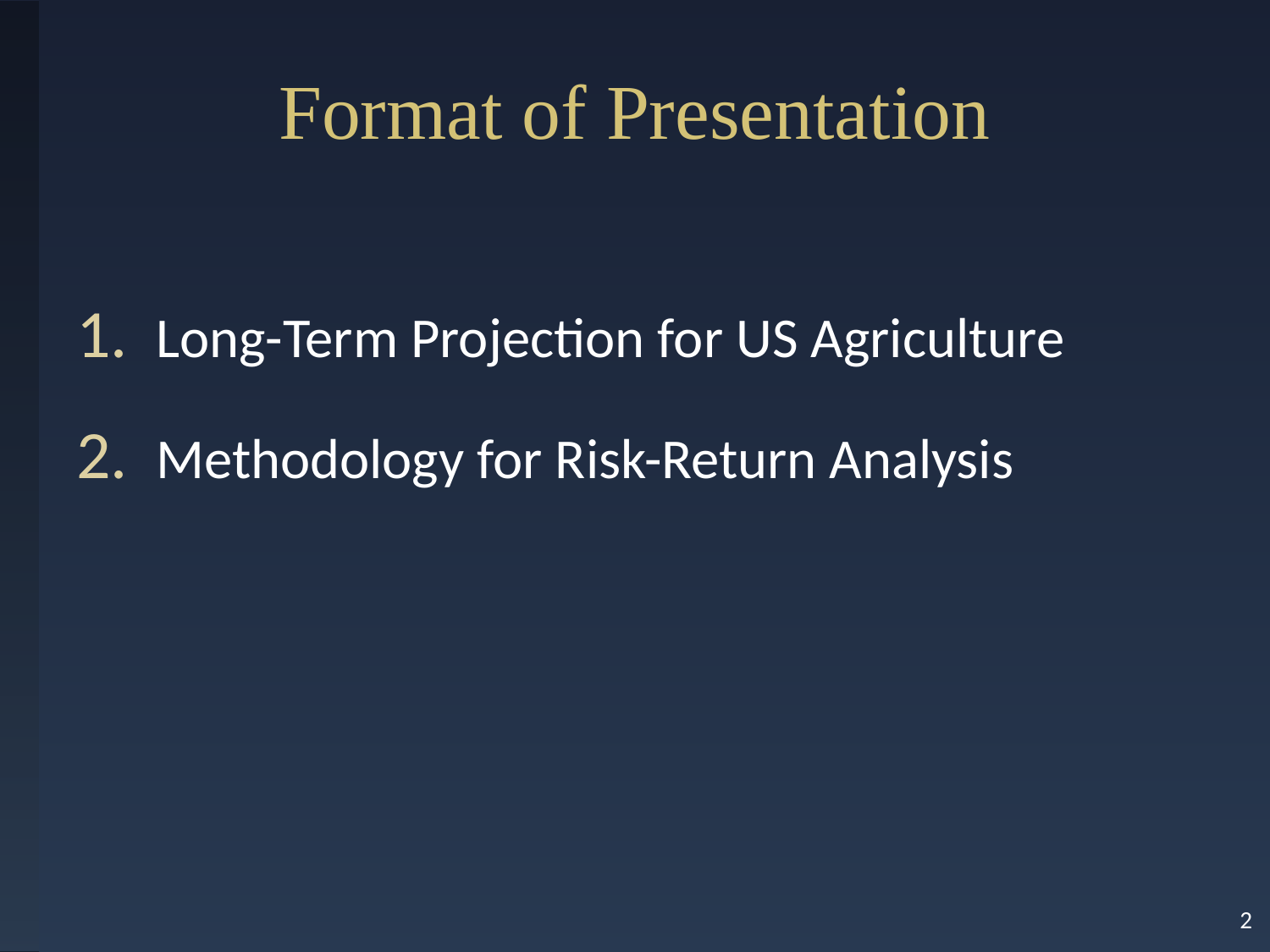

# Format of Presentation

Long-Term Projection for US Agriculture
Methodology for Risk-Return Analysis